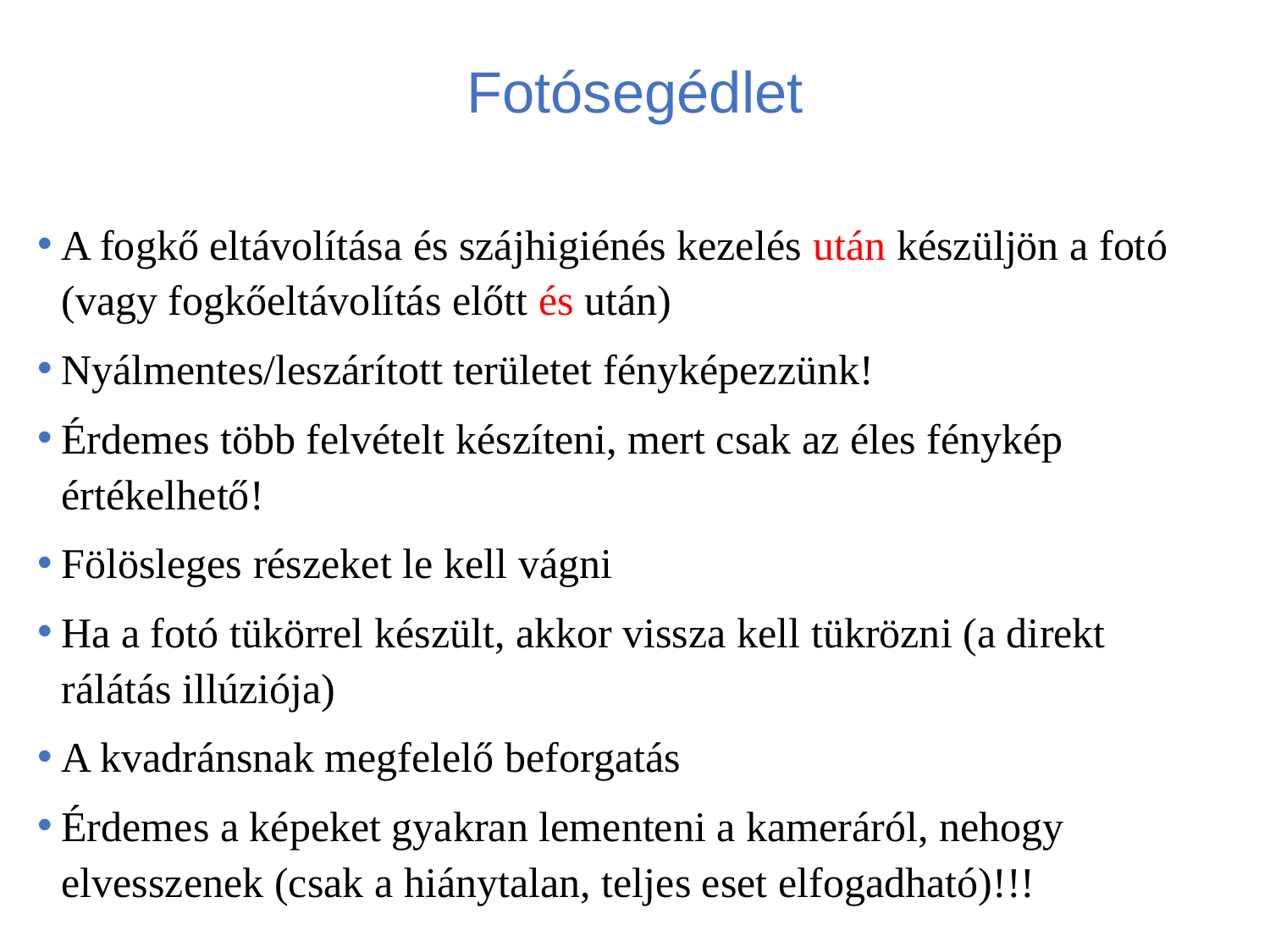

Fotósegédlet
A fogkő eltávolítása és szájhigiénés kezelés után készüljön a fotó (vagy fogkőeltávolítás előtt és után)
Nyálmentes/leszárított területet fényképezzünk!
Érdemes több felvételt készíteni, mert csak az éles fénykép értékelhető!
Fölösleges részeket le kell vágni
Ha a fotó tükörrel készült, akkor vissza kell tükrözni (a direkt rálátás illúziója)
A kvadránsnak megfelelő beforgatás
Érdemes a képeket gyakran lementeni a kameráról, nehogy elvesszenek (csak a hiánytalan, teljes eset elfogadható)!!!